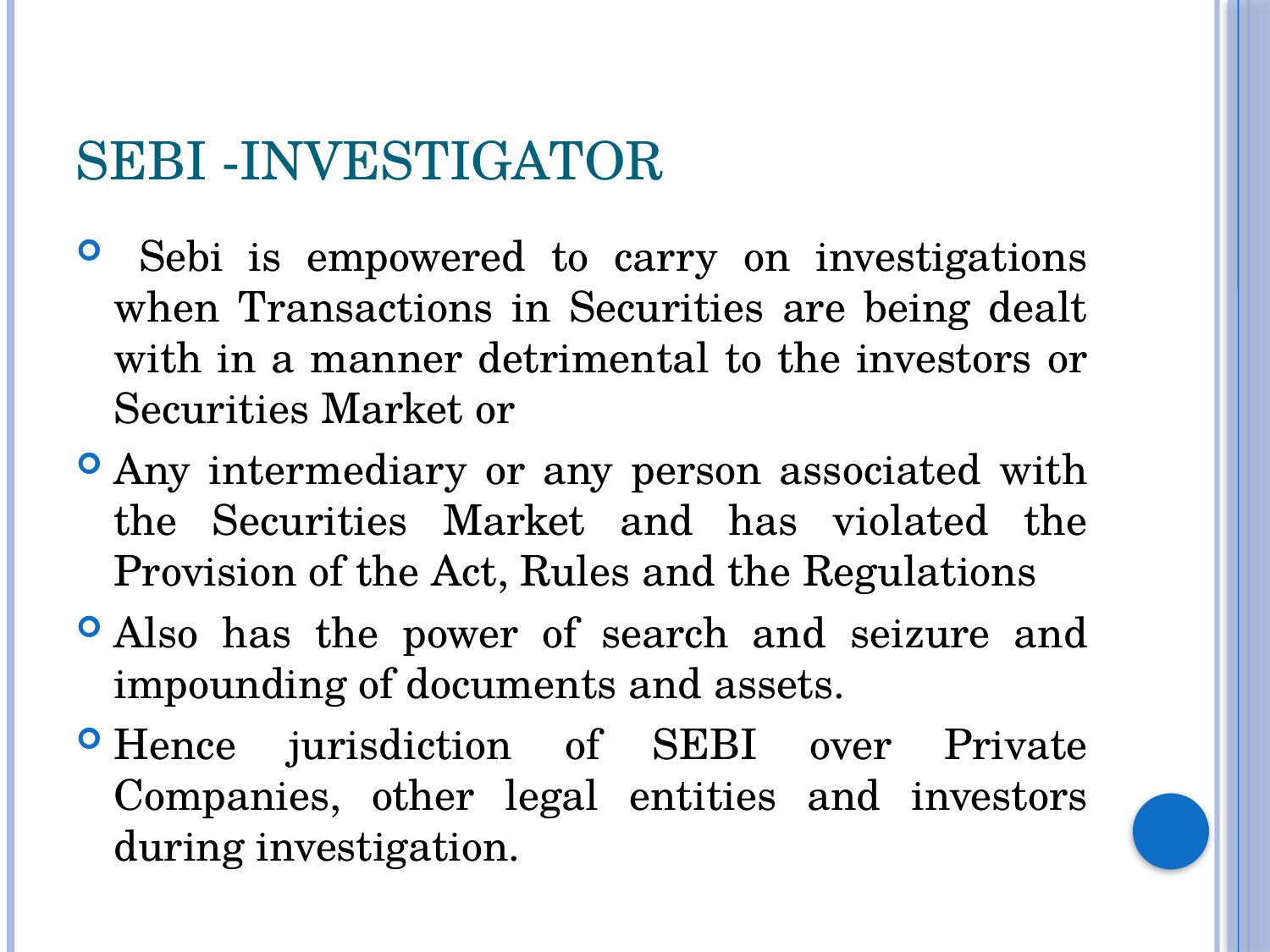

# SEBI -Investigator
 Sebi is empowered to carry on investigations when Transactions in Securities are being dealt with in a manner detrimental to the investors or Securities Market or
Any intermediary or any person associated with the Securities Market and has violated the Provision of the Act, Rules and the Regulations
Also has the power of search and seizure and impounding of documents and assets.
Hence jurisdiction of SEBI over Private Companies, other legal entities and investors during investigation.